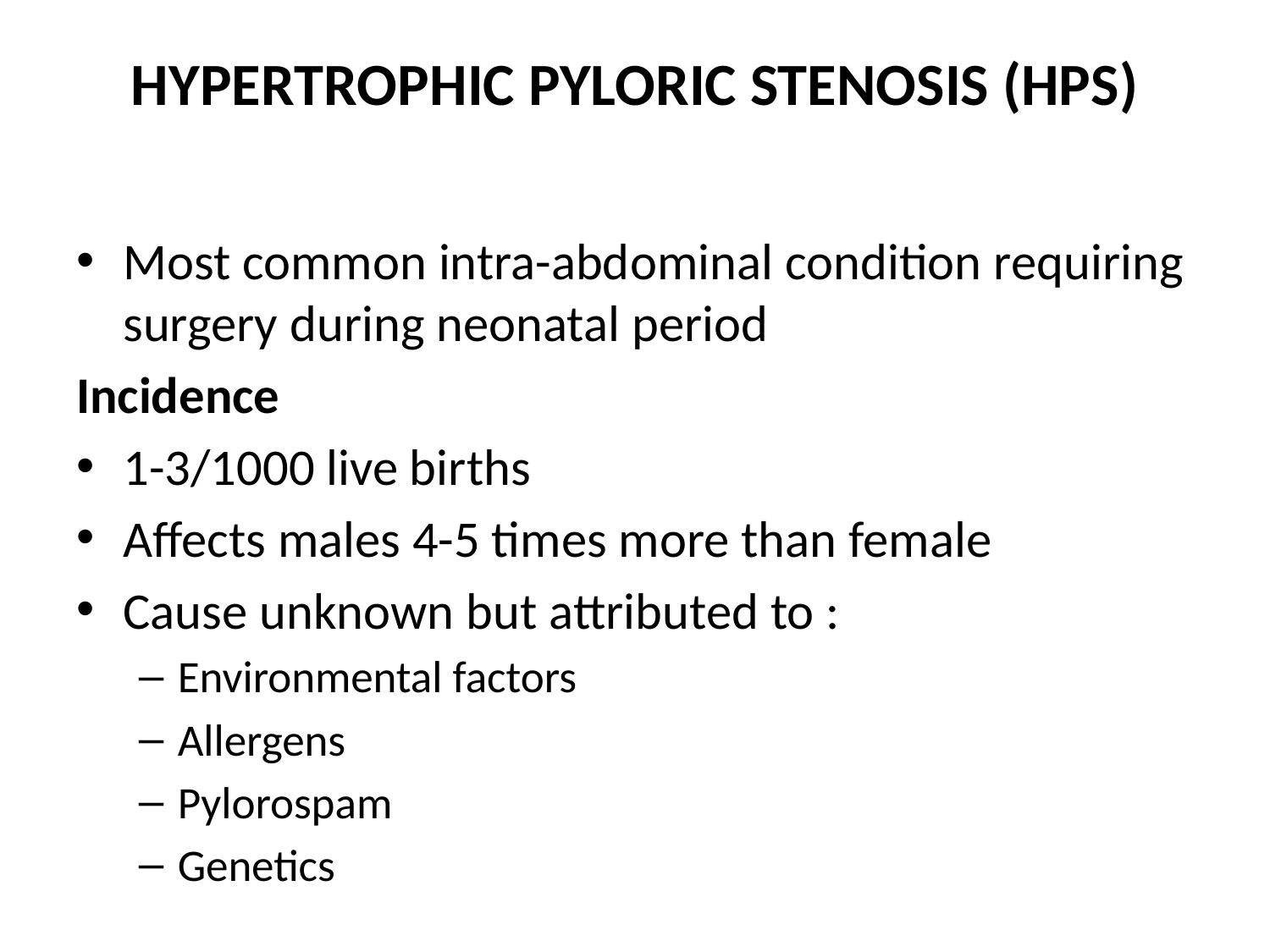

# HYPERTROPHIC PYLORIC STENOSIS (HPS)
Most common intra-abdominal condition requiring surgery during neonatal period
Incidence
1-3/1000 live births
Affects males 4-5 times more than female
Cause unknown but attributed to :
Environmental factors
Allergens
Pylorospam
Genetics